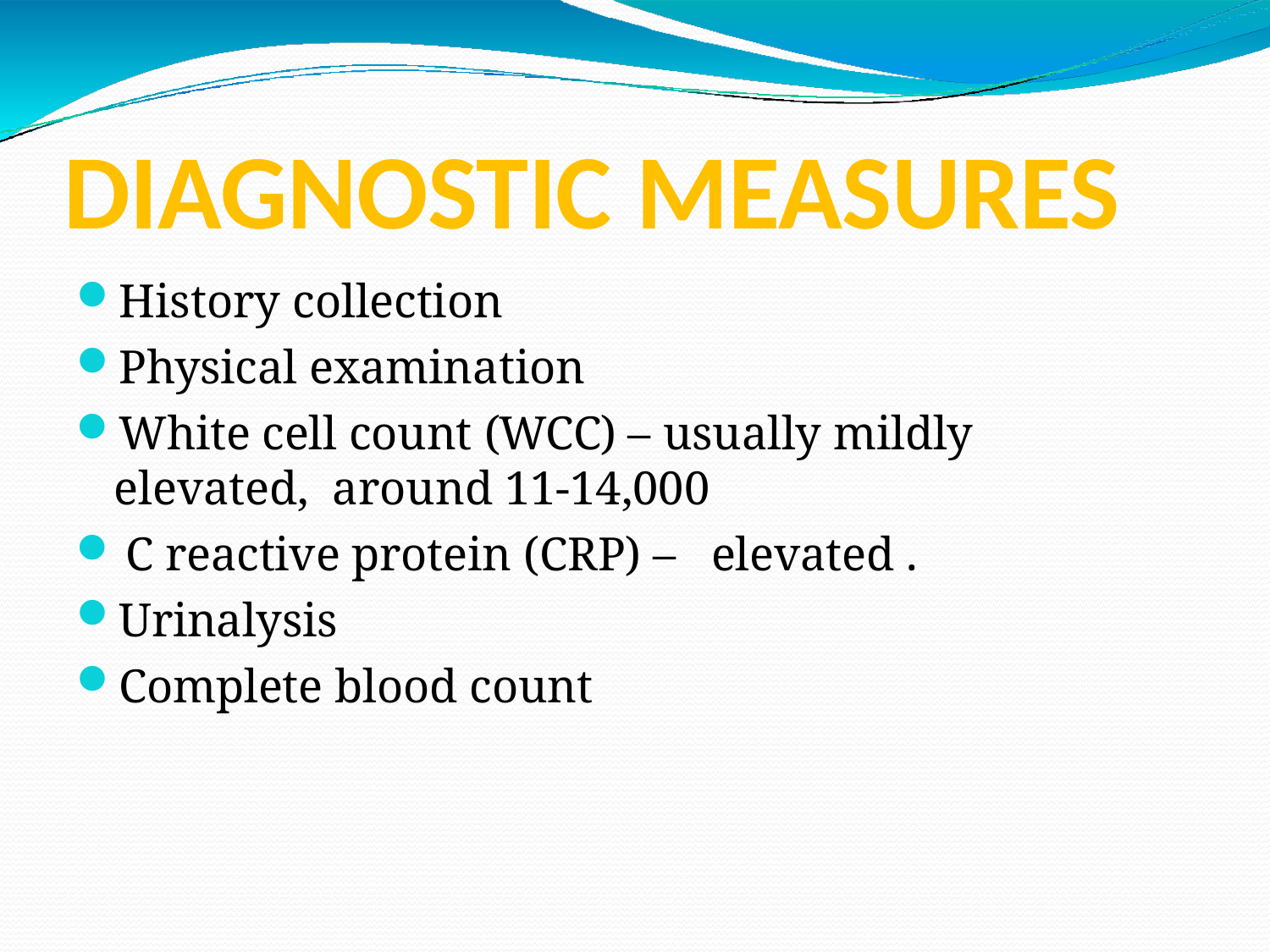

# DIAGNOSTIC MEASURES
History collection
Physical examination
White cell count (WCC) – usually mildly elevated,  around 11-14,000
C reactive protein (CRP) –	elevated .
Urinalysis
Complete blood count